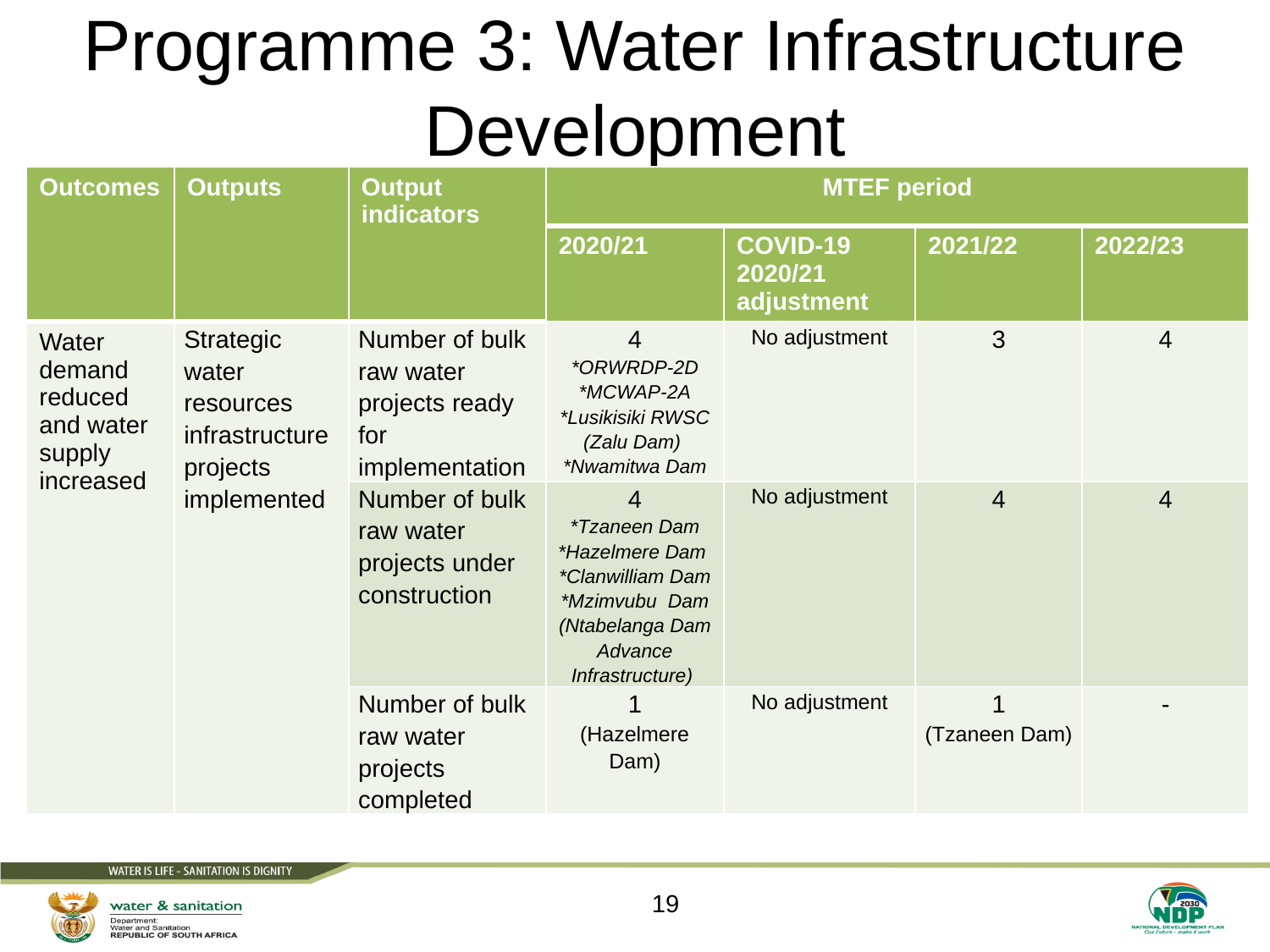

# Programme 3: Water Infrastructure Development
| Outcomes | Outputs | Output indicators | MTEF period |  |  |  |
| --- | --- | --- | --- | --- | --- | --- |
|  |  |  | 2020/21 | COVID-19 2020/21 adjustment | 2021/22 | 2022/23 |
| Water demand reduced and water supply increased | Strategic water resources infrastructure projects implemented | Number of bulk raw water projects ready for implementation | 4 \*ORWRDP-2D \*MCWAP-2A \*Lusikisiki RWSC (Zalu Dam) \*Nwamitwa Dam | No adjustment | 3 | 4 |
|  |  | Number of bulk raw water projects under construction | 4 \*Tzaneen Dam \*Hazelmere Dam \*Clanwilliam Dam \*Mzimvubu Dam (Ntabelanga Dam Advance Infrastructure) | No adjustment | 4 | 4 |
|  |  | Number of bulk raw water projects completed | 1 (Hazelmere Dam) | No adjustment | 1 (Tzaneen Dam) | - |
19